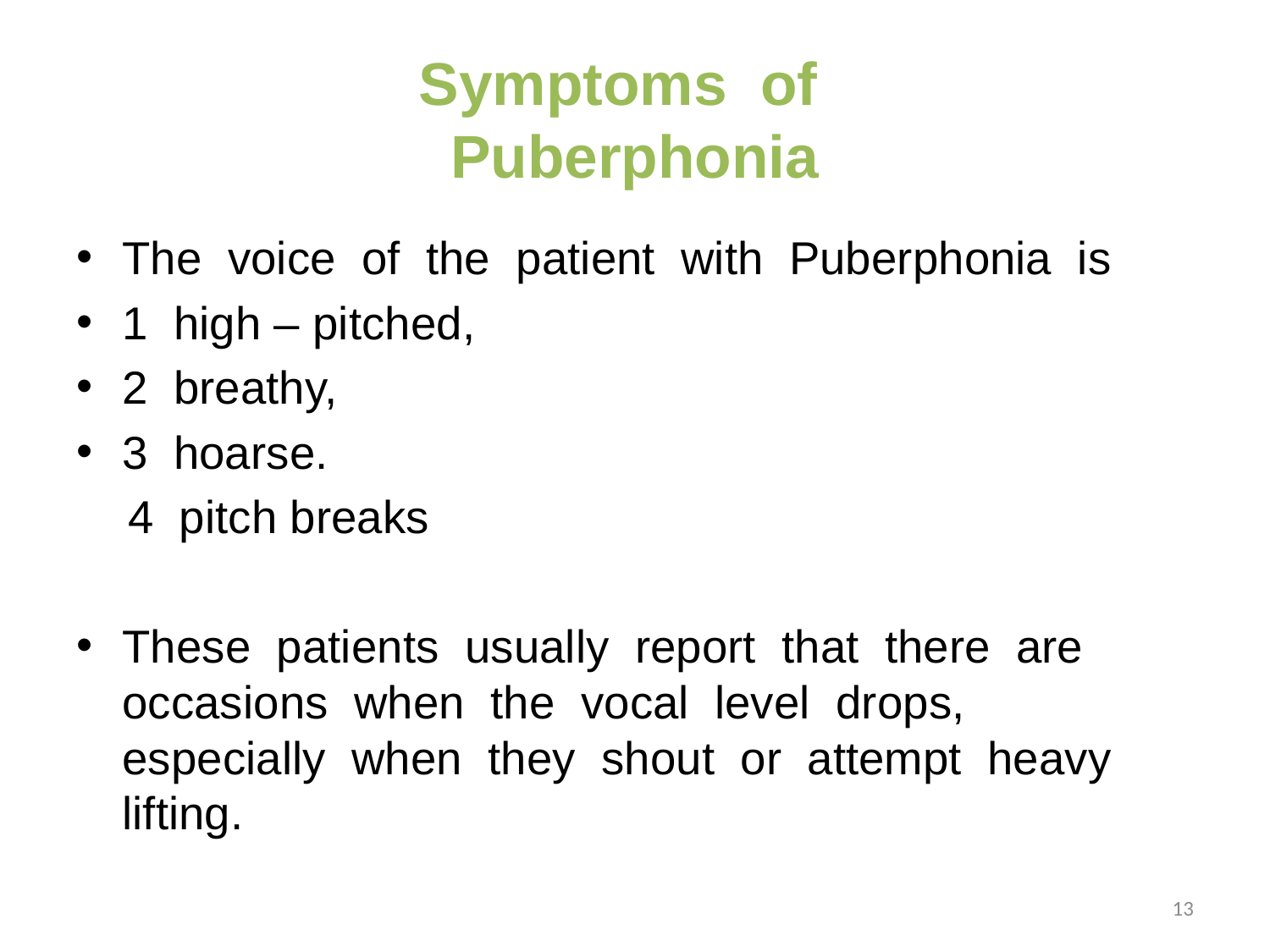

# Symptoms  of Puberphonia
The  voice  of  the  patient  with  Puberphonia  is
1  high – pitched,
2  breathy,
3  hoarse.
    4  pitch breaks

These  patients  usually  report  that  there  are  occasions  when  the  vocal  level  drops,  especially  when  they  shout  or  attempt  heavy  lifting.
13